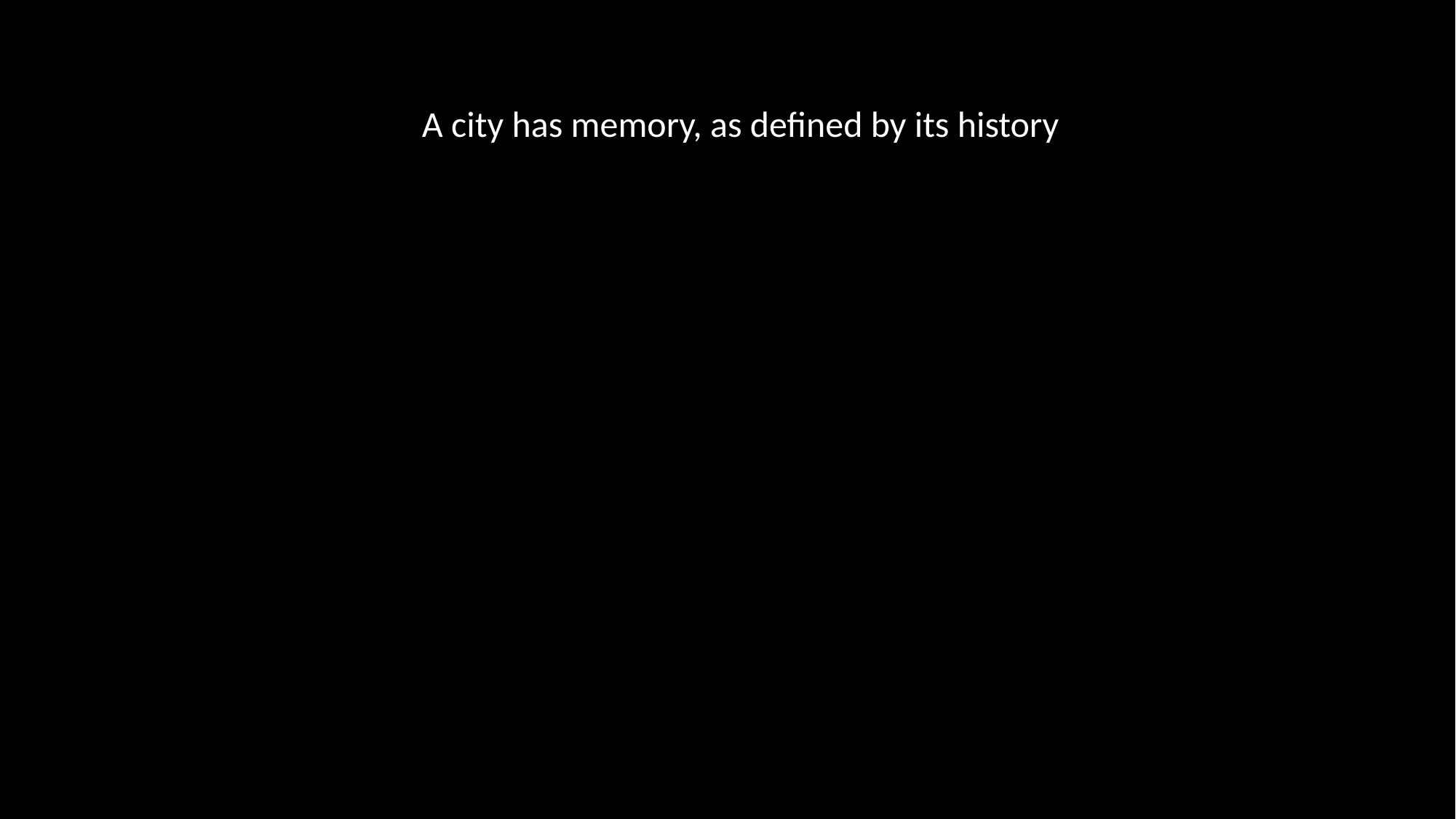

A city has memory, as defined by its history